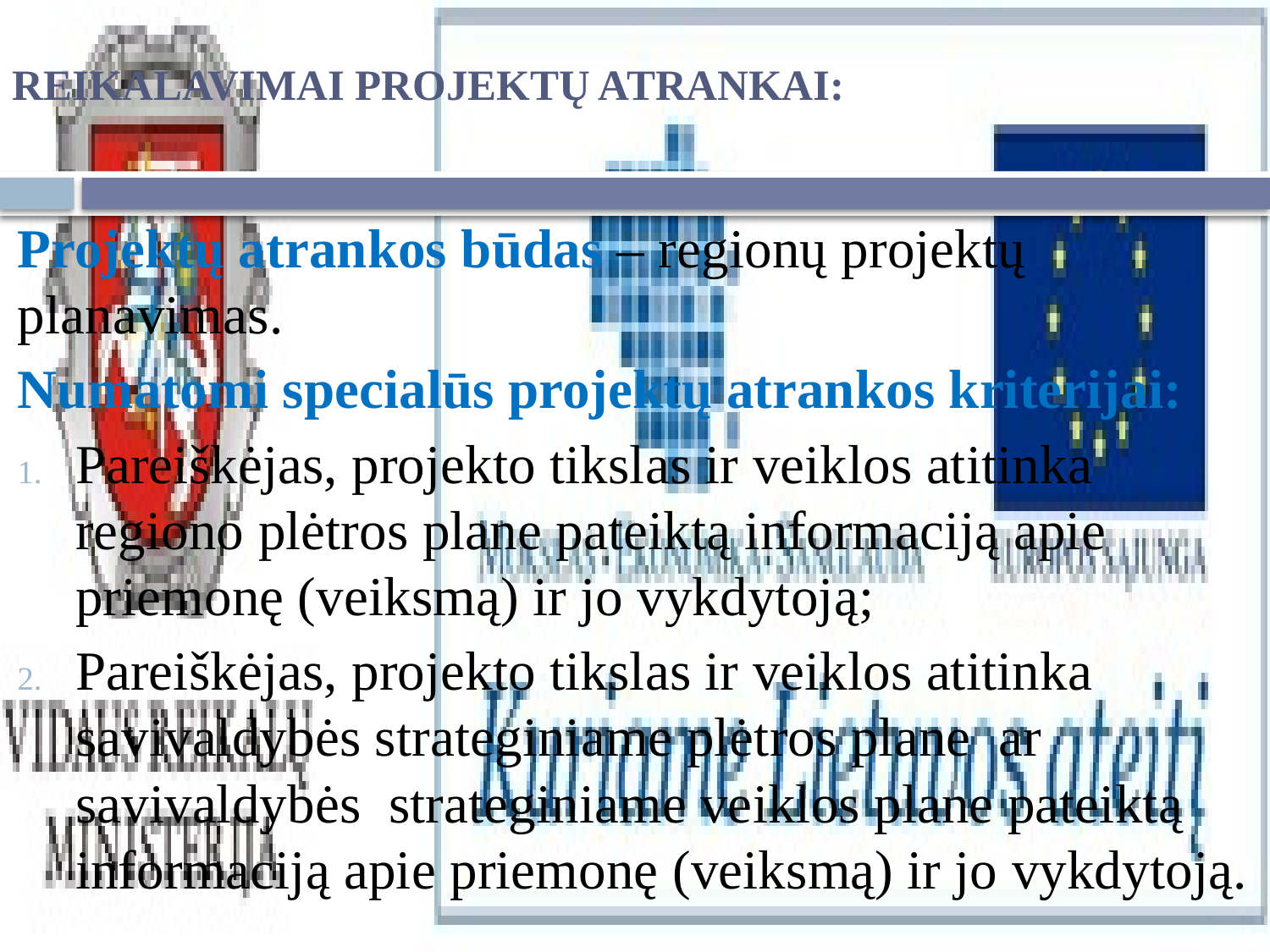

# REIKALAVIMAI PROJEKTŲ ATRANKAI:
Projektų atrankos būdas – regionų projektų planavimas.
Numatomi specialūs projektų atrankos kriterijai:
Pareiškėjas, projekto tikslas ir veiklos atitinka regiono plėtros plane pateiktą informaciją apie priemonę (veiksmą) ir jo vykdytoją;
Pareiškėjas, projekto tikslas ir veiklos atitinka savivaldybės strateginiame plėtros plane  ar savivaldybės  strateginiame veiklos plane pateiktą informaciją apie priemonę (veiksmą) ir jo vykdytoją.